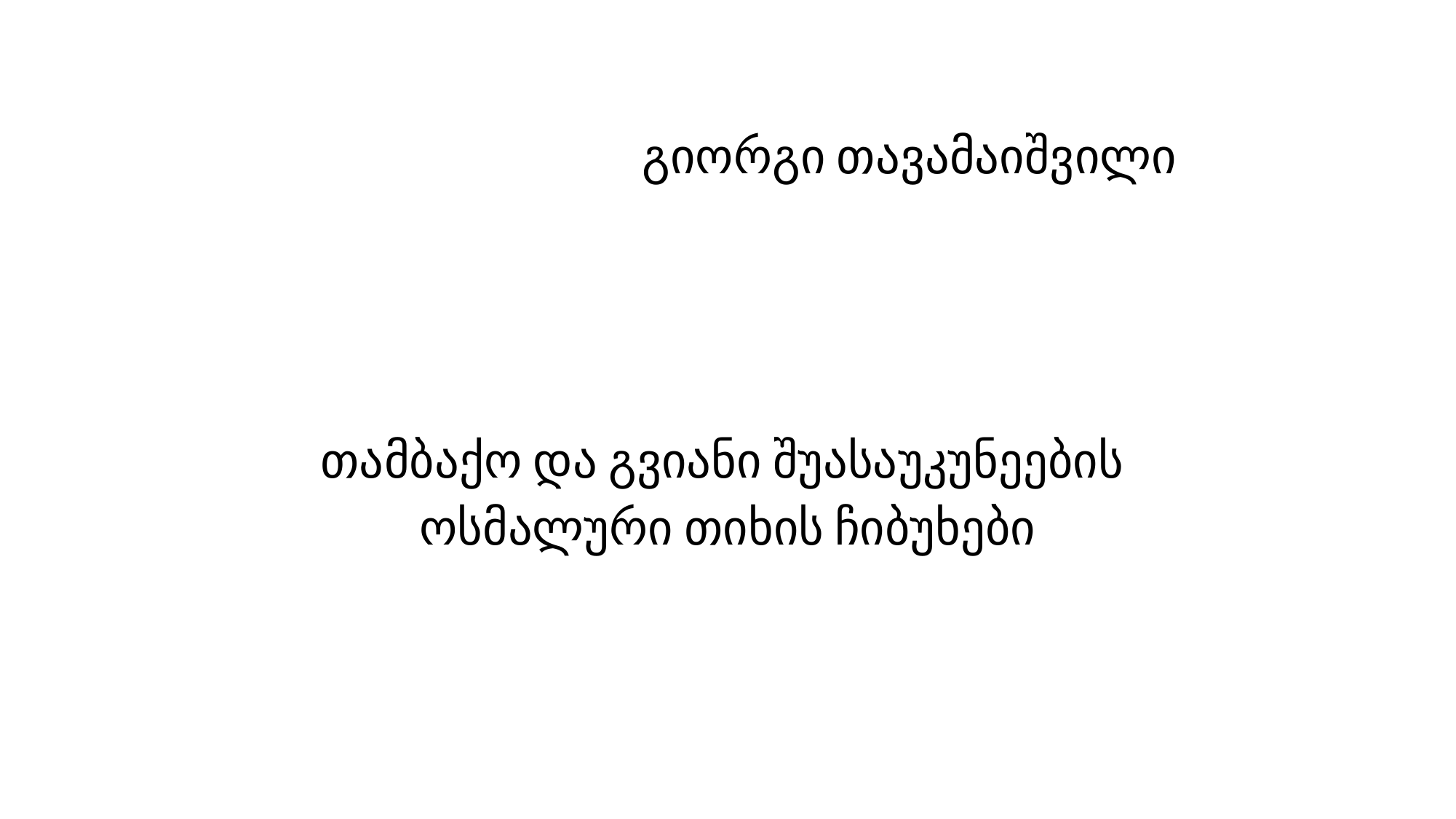

# გიორგი თავამაიშვილი
თამბაქო და გვიანი შუასაუკუნეების
ოსმალური თიხის ჩიბუხები